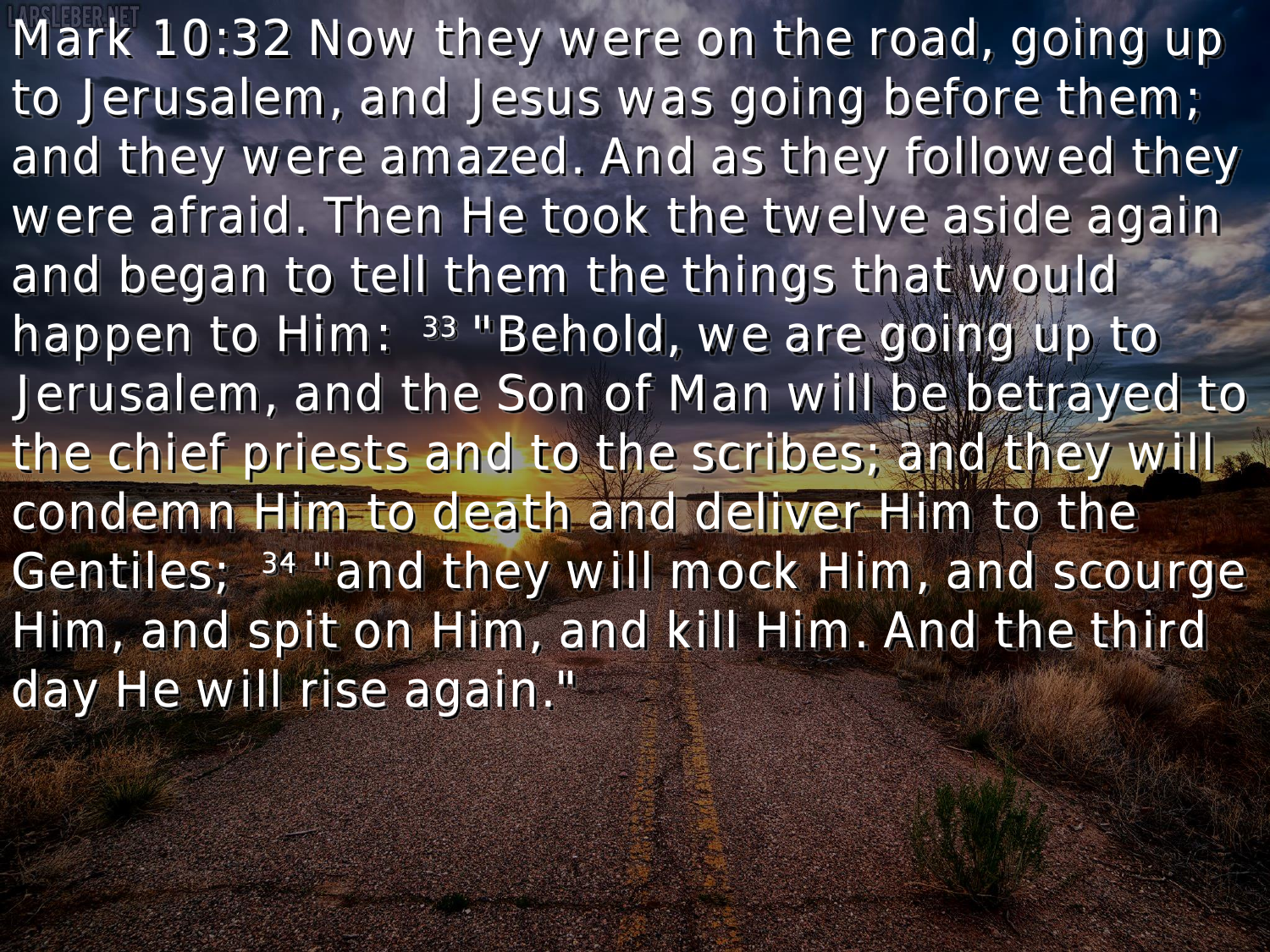

Mark 10:32 Now they were on the road, going up to Jerusalem, and Jesus was going before them; and they were amazed. And as they followed they were afraid. Then He took the twelve aside again and began to tell them the things that would happen to Him:  33 "Behold, we are going up to Jerusalem, and the Son of Man will be betrayed to the chief priests and to the scribes; and they will condemn Him to death and deliver Him to the Gentiles;  34 "and they will mock Him, and scourge Him, and spit on Him, and kill Him. And the third day He will rise again."